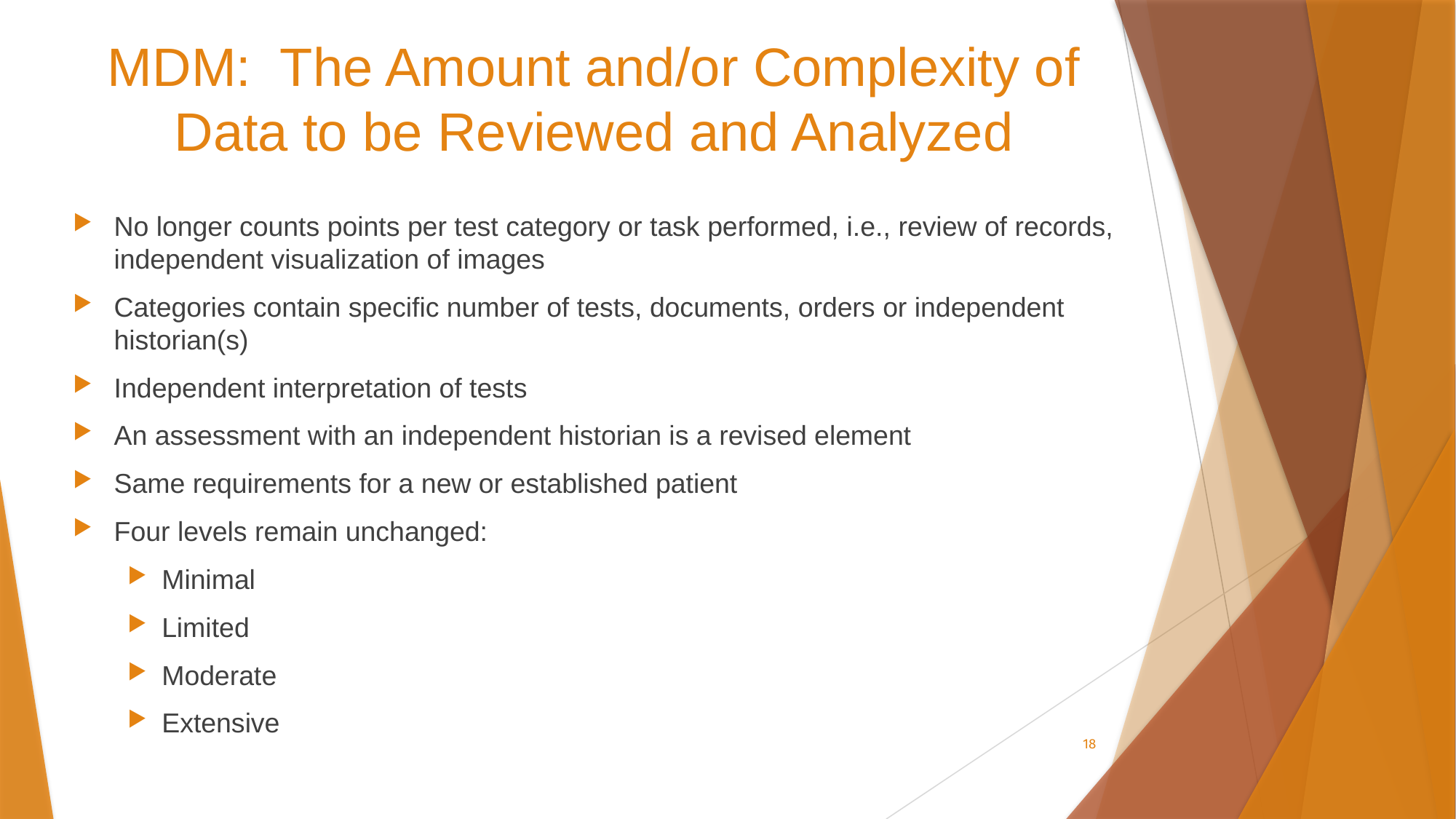

# MDM:  The Amount and/or Complexity of Data to be Reviewed and Analyzed
No longer counts points per test category or task performed, i.e., review of records, independent visualization of images
Categories contain specific number of tests, documents, orders or independent historian(s)
Independent interpretation of tests
An assessment with an independent historian is a revised element
Same requirements for a new or established patient
Four levels remain unchanged:
Minimal
Limited
Moderate
Extensive
18